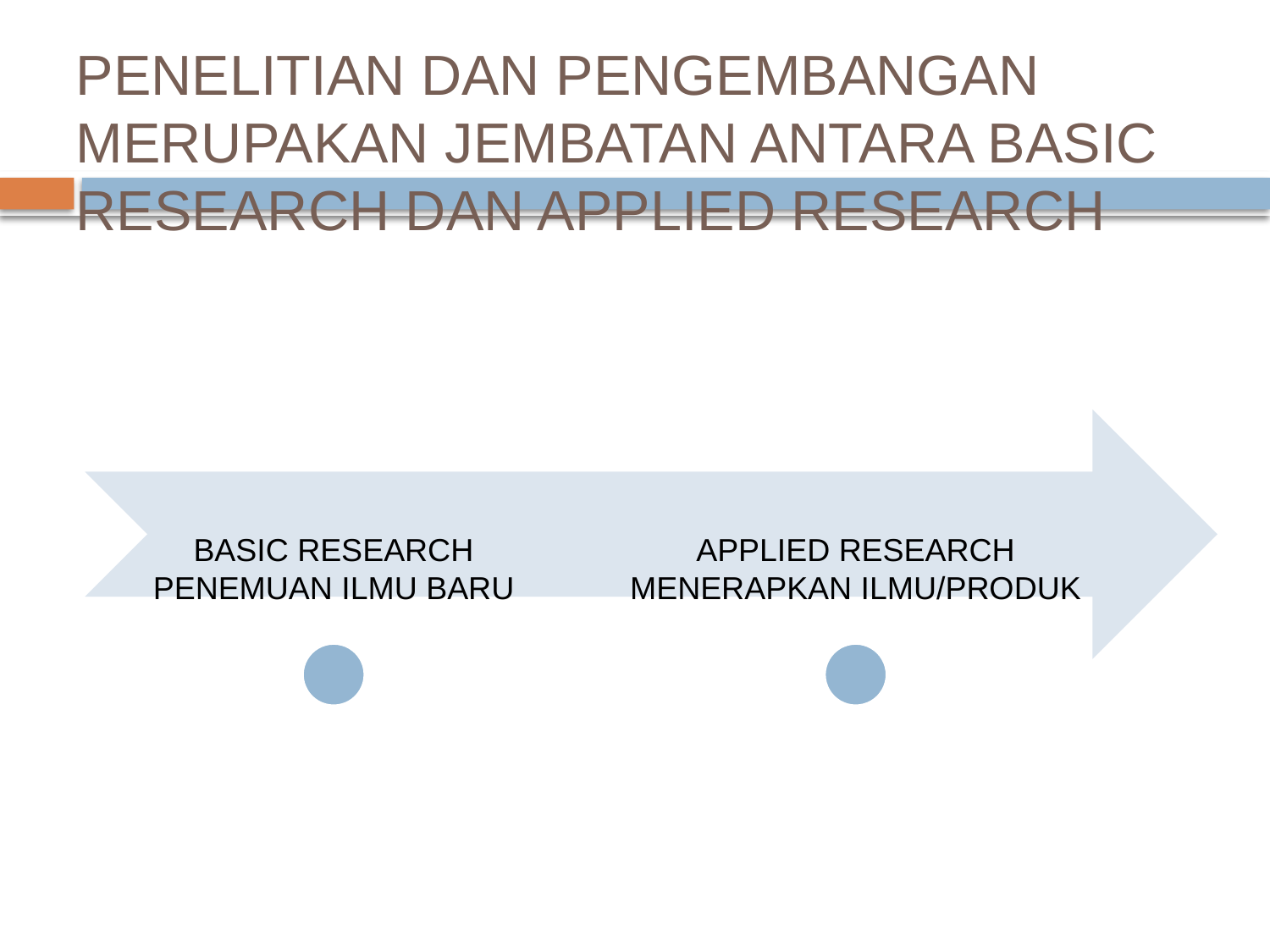

# PENELITIAN DAN PENGEMBANGAN MERUPAKAN JEMBATAN ANTARA BASIC RESEARCH DAN APPLIED RESEARCH
BASIC RESEARCH
PENEMUAN ILMU BARU
APPLIED RESEARCH
MENERAPKAN ILMU/PRODUK